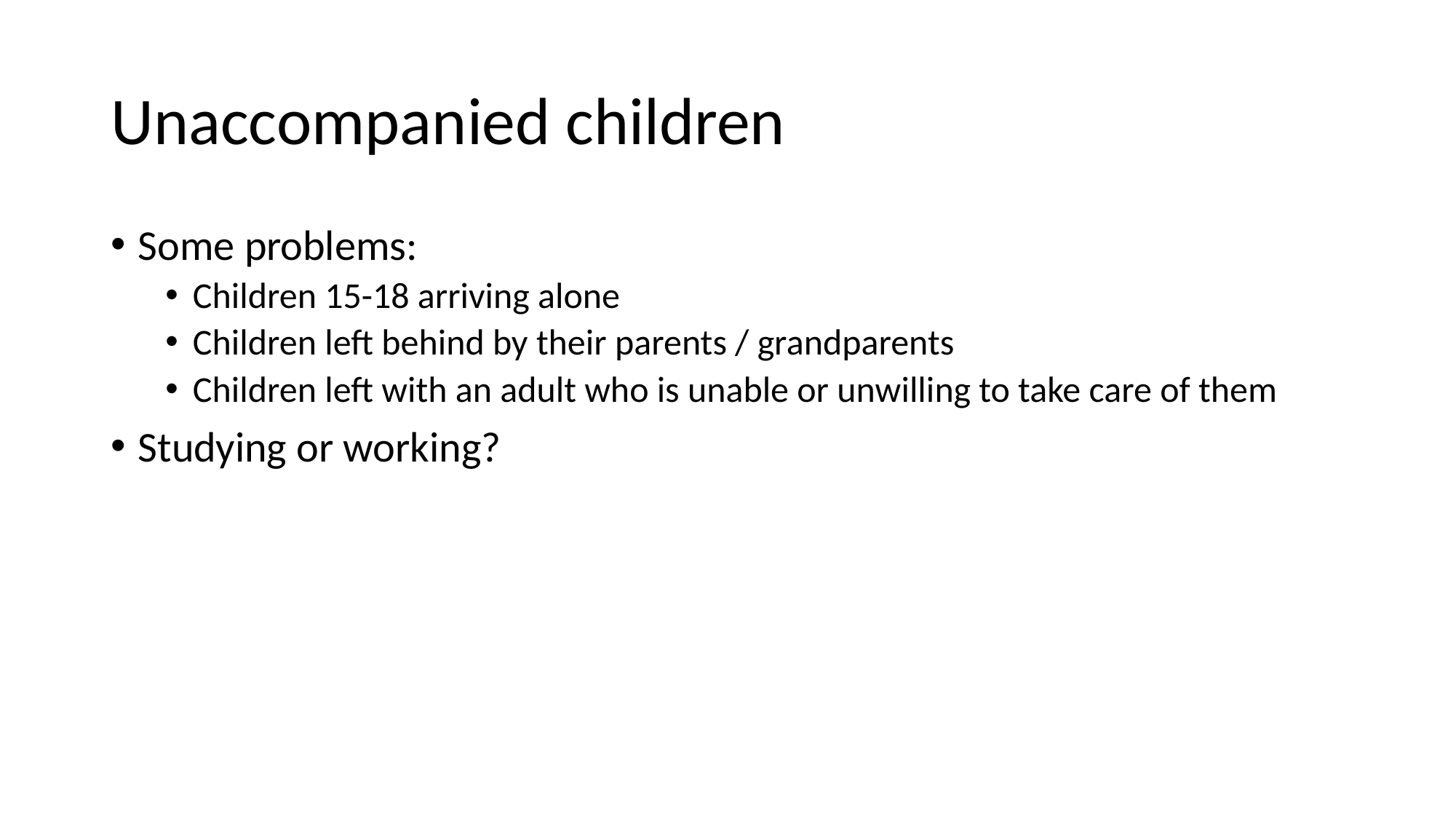

# Unaccompanied children
Some problems:
Children 15-18 arriving alone
Children left behind by their parents / grandparents
Children left with an adult who is unable or unwilling to take care of them
Studying or working?